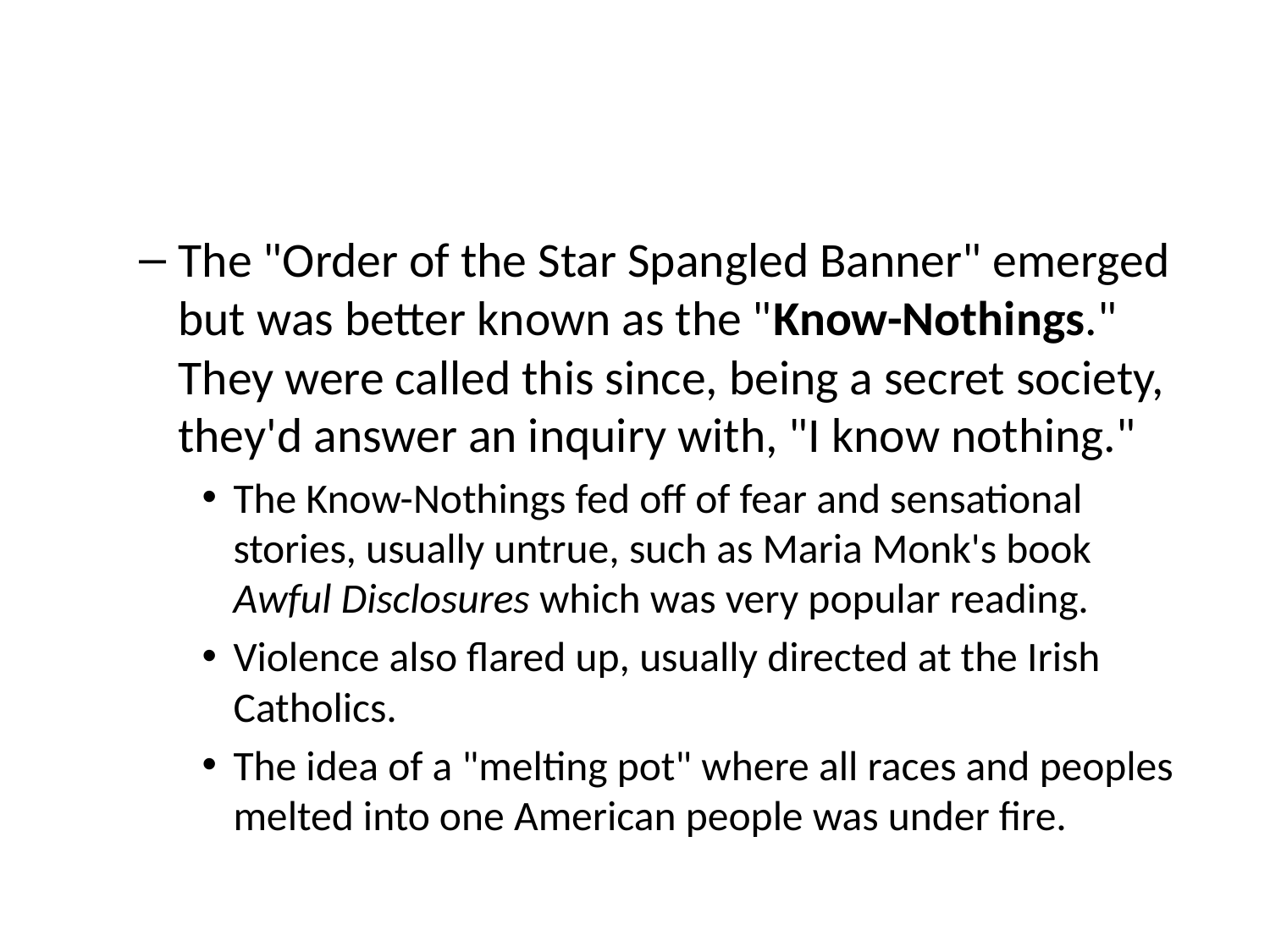

#
The "Order of the Star Spangled Banner" emerged but was better known as the "Know-Nothings." They were called this since, being a secret society, they'd answer an inquiry with, "I know nothing."
The Know-Nothings fed off of fear and sensational stories, usually untrue, such as Maria Monk's book Awful Disclosures which was very popular reading.
Violence also flared up, usually directed at the Irish Catholics.
The idea of a "melting pot" where all races and peoples melted into one American people was under fire.